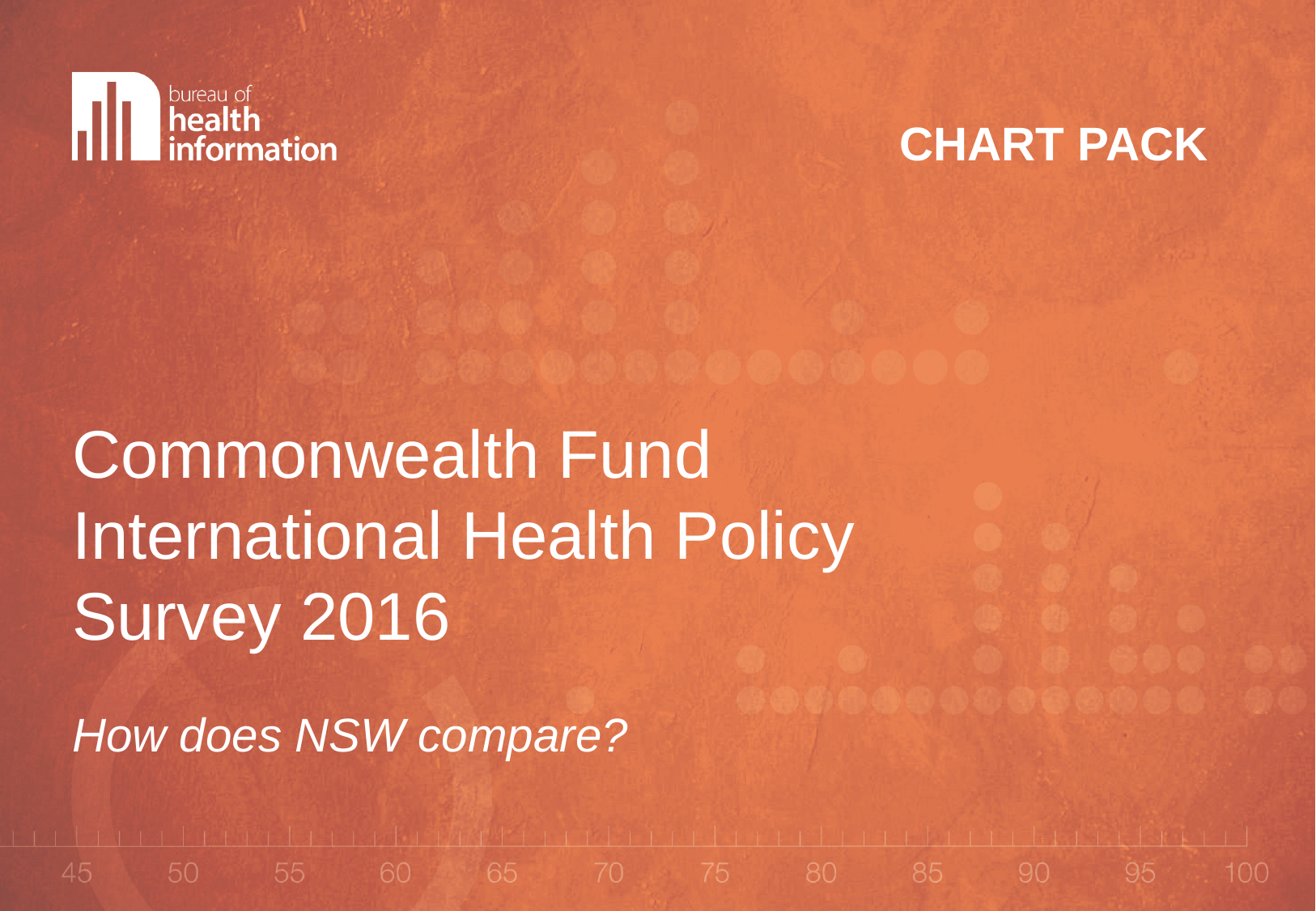

CHART PACK
Commonwealth Fund International Health Policy Survey 2016
How does NSW compare?